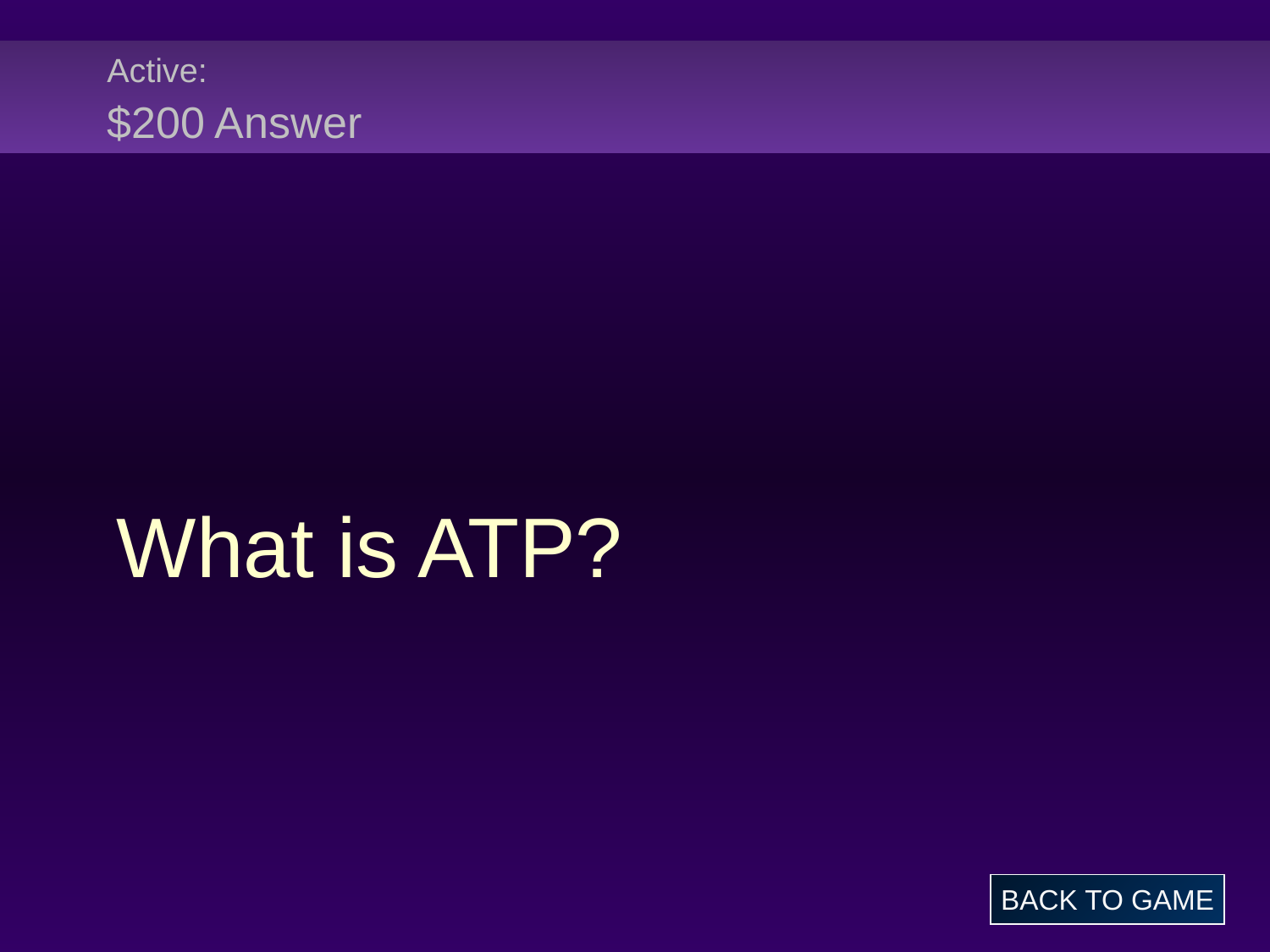

# Active: $200 Answer
What is ATP?
BACK TO GAME